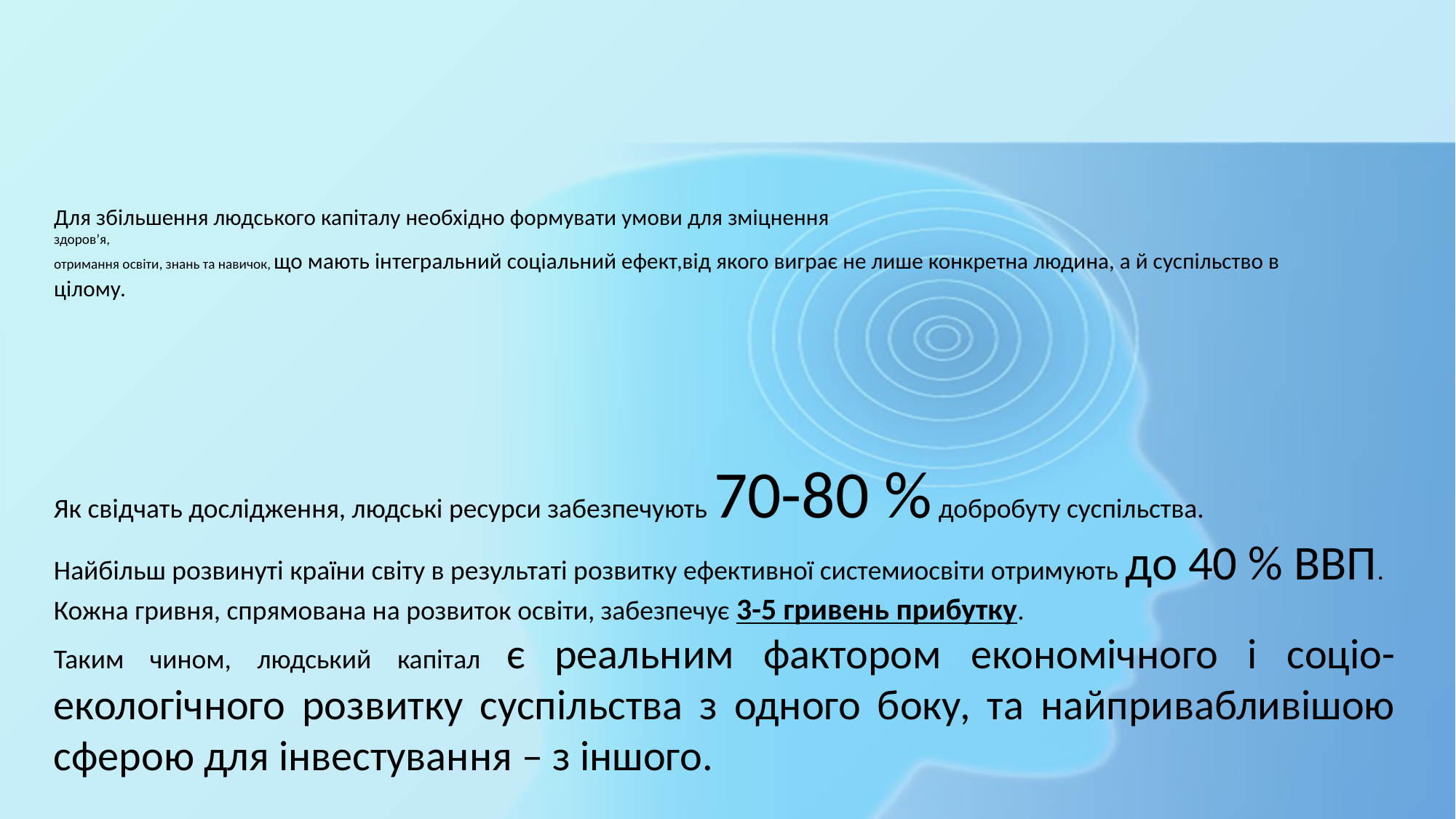

# Для збільшення людського капіталу необхідно формувати умови для зміцнення здоров’я, отримання освіти, знань та навичок, що мають інтегральний соціальний ефект,від якого виграє не лише конкретна людина, а й суспільство в цілому.
Як свідчать дослідження, людські ресурси забезпечують 70-80 % добробуту суспільства.
Найбільш розвинуті країни світу в результаті розвитку ефективної системиосвіти отримують до 40 % ВВП.
Кожна гривня, спрямована на розвиток освіти, забезпечує 3-5 гривень прибутку.
Таким чином, людський капітал є реальним фактором економічного і соціо-екологічного розвитку суспільства з одного боку, та найпривабливішою сферою для інвестування – з іншого.